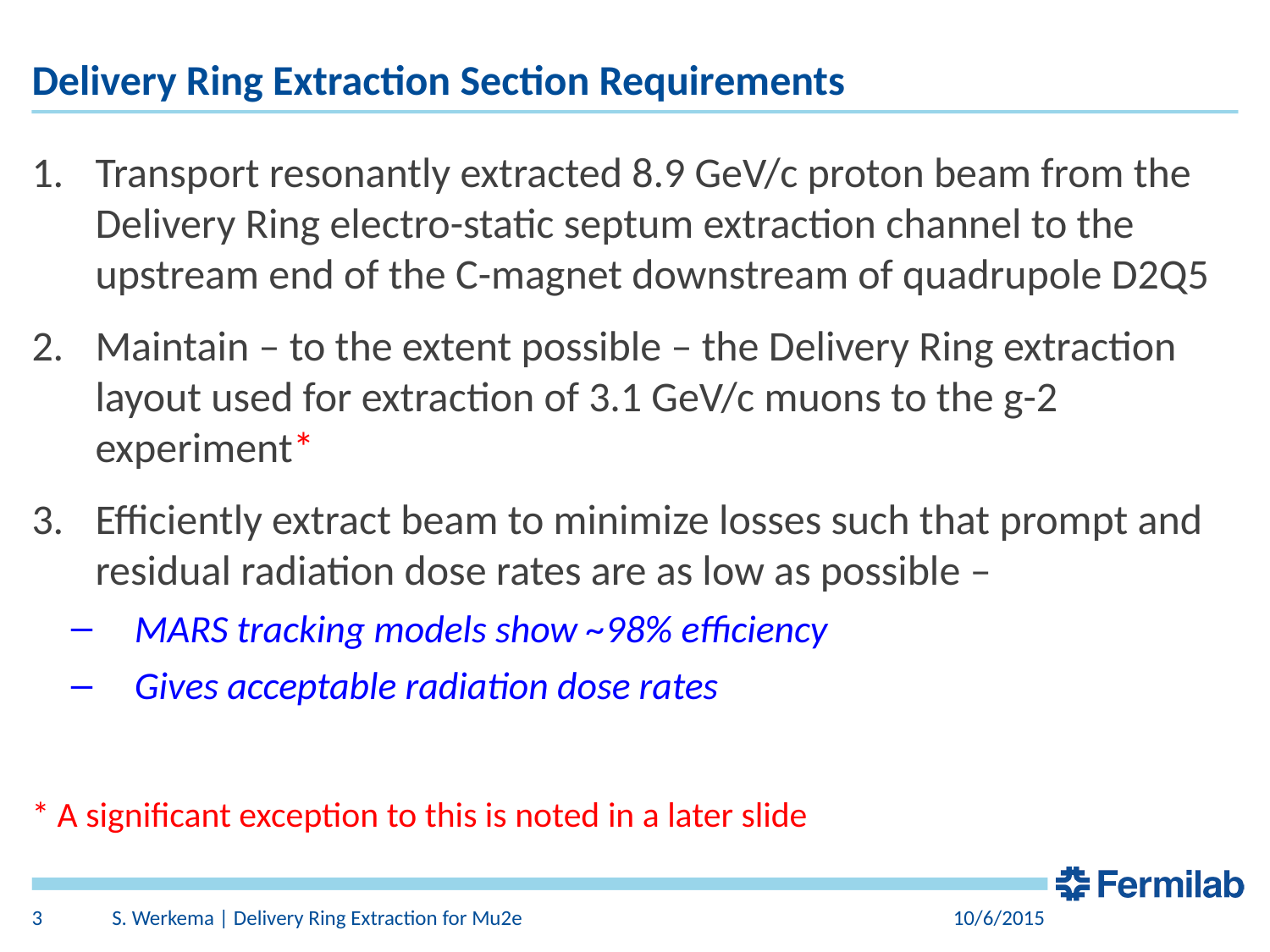

# Delivery Ring Extraction Section Requirements
Transport resonantly extracted 8.9 GeV/c proton beam from the Delivery Ring electro-static septum extraction channel to the upstream end of the C-magnet downstream of quadrupole D2Q5
Maintain – to the extent possible – the Delivery Ring extraction layout used for extraction of 3.1 GeV/c muons to the g-2 experiment*
Efficiently extract beam to minimize losses such that prompt and residual radiation dose rates are as low as possible –
MARS tracking models show ~98% efficiency
Gives acceptable radiation dose rates
* A significant exception to this is noted in a later slide
3
S. Werkema | Delivery Ring Extraction for Mu2e
10/6/2015